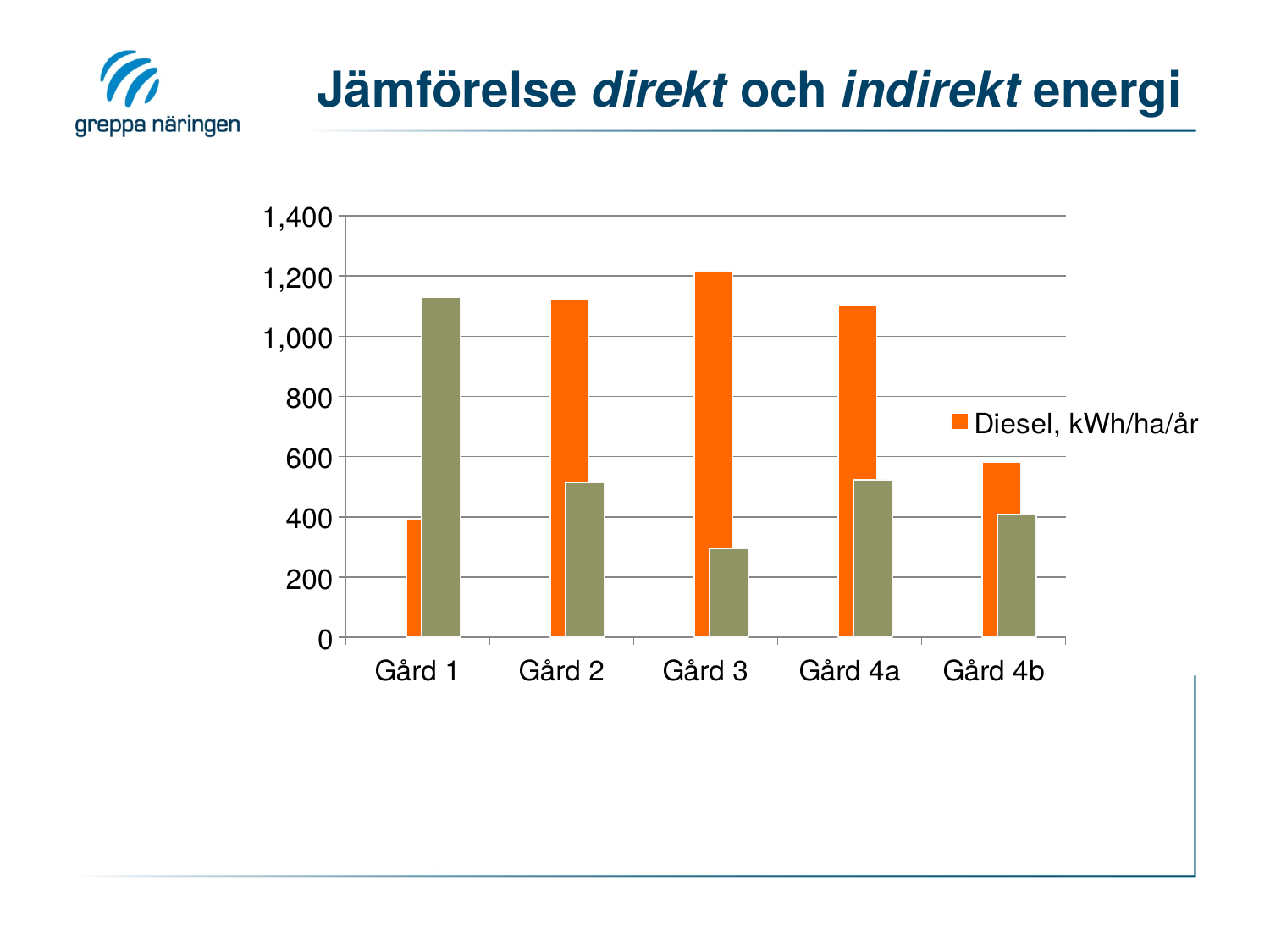

# Jämförelse direkt och indirekt energi

### Chart

| Category | liter/ha/år | Kvävegödsel, kg/ha/år | Diesel, kWh/ha/år | Kvävegödsel, kWh/ha/år |
|---|---|---|---|---|
| Gård 1 | 40.470588235294116 | 94.11764705882354 | 394.14305882352943 | 1129.4117647058824 |
| Gård 2 | 115.0 | 42.857142857142854 | 1119.9850000000001 | 514.2857142857142 |
| Gård 3 | 124.6376811594203 | 24.63768115942029 | 1213.8463768115944 | 295.6521739130435 |
| Gård 4a | 113.03571428571429 | 43.57142857142857 | 1100.8548214285715 | 522.8571428571429 |
| Gård 4b | 59.8 | 34.0 | 582.3922 | 408.0 |